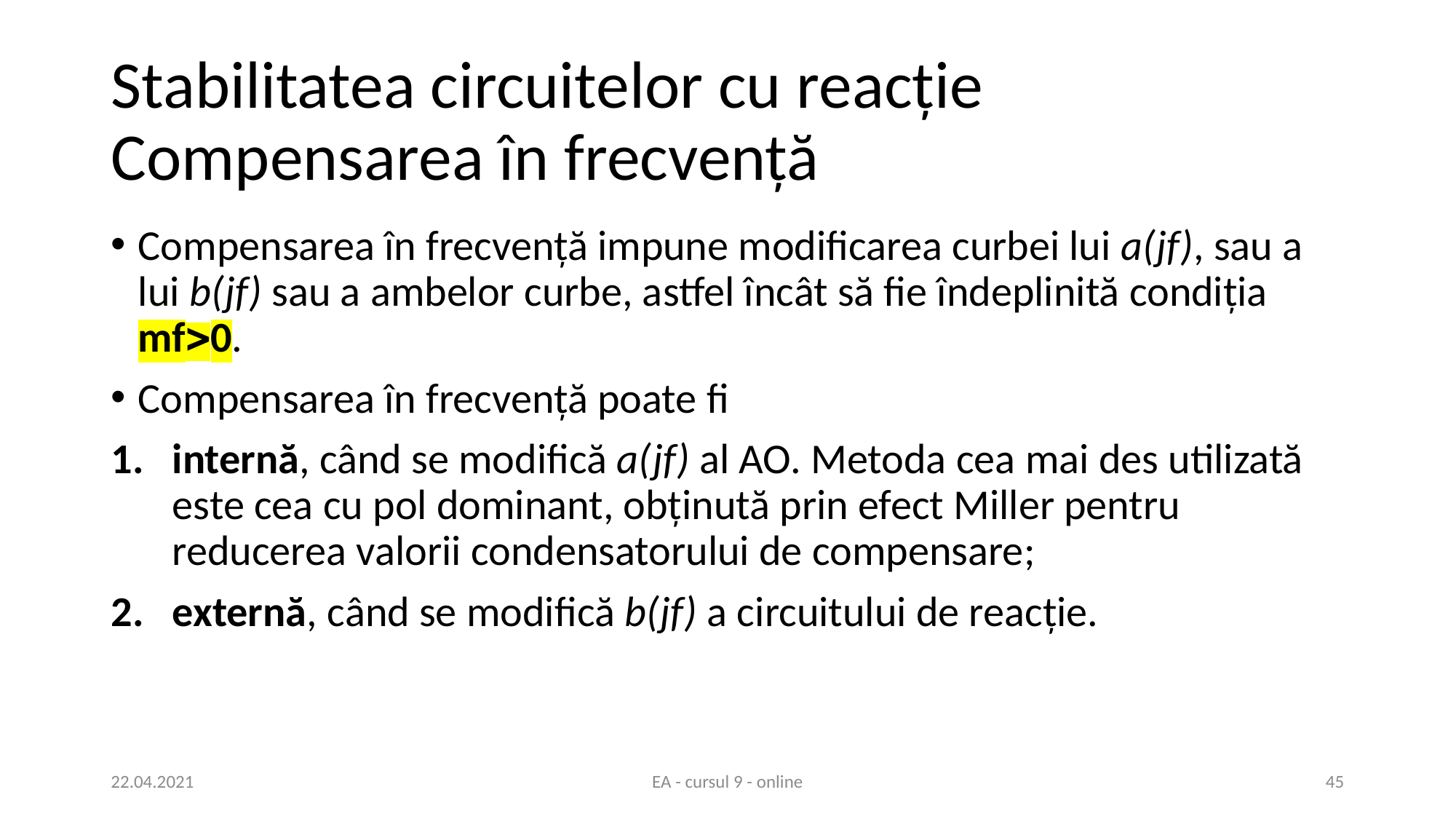

# Stabilitatea circuitelor cu reacție Compensarea în frecvență
Compensarea în frecvență impune modificarea curbei lui a(jf), sau a lui b(jf) sau a ambelor curbe, astfel încât să fie îndeplinită condiția mf>0.
Compensarea în frecvență poate fi
internă, când se modifică a(jf) al AO. Metoda cea mai des utilizată este cea cu pol dominant, obținută prin efect Miller pentru reducerea valorii condensatorului de compensare;
externă, când se modifică b(jf) a circuitului de reacție.
22.04.2021
EA - cursul 9 - online
45